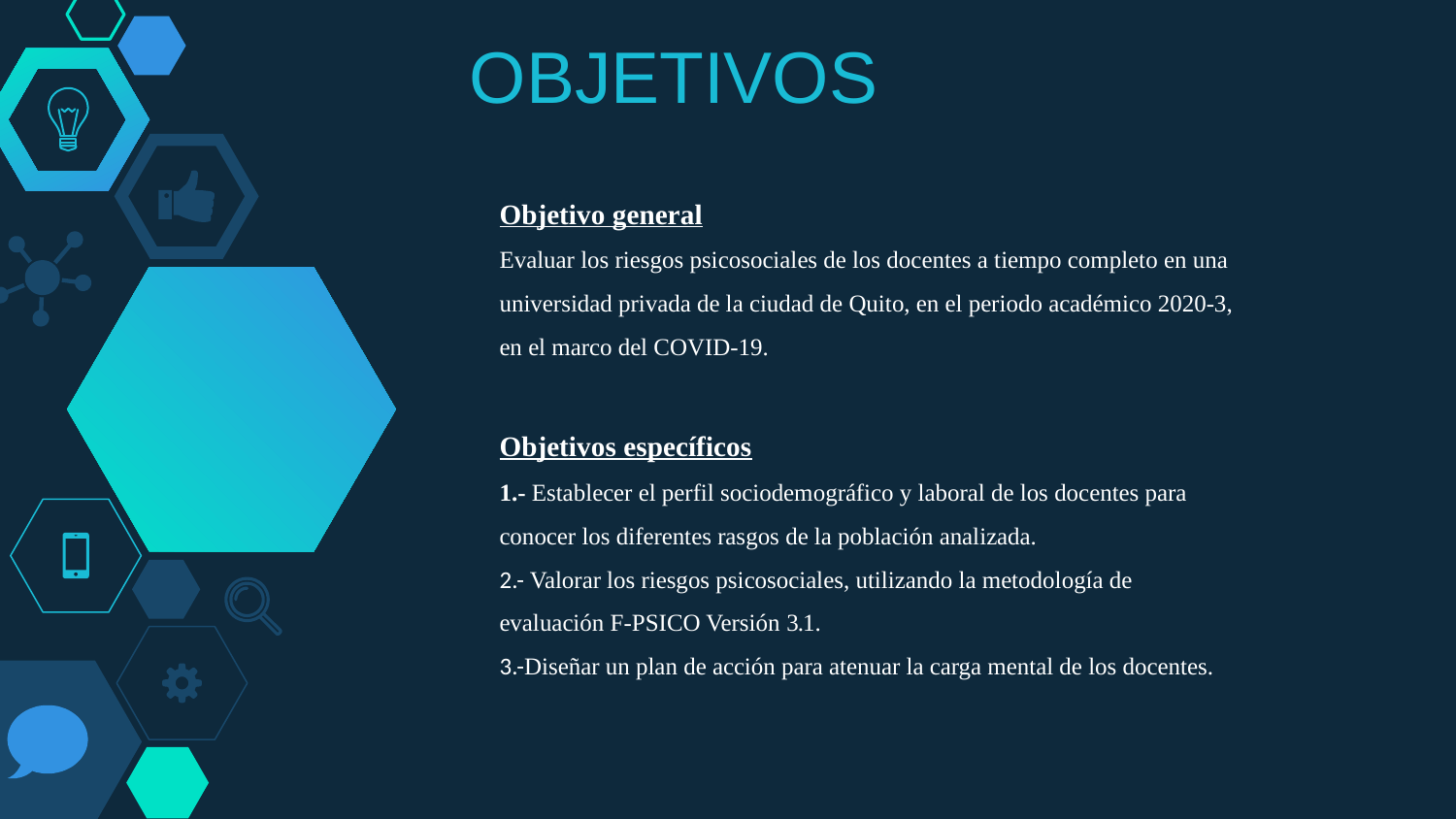

OBJETIVOS
# Objetivo general Evaluar los riesgos psicosociales de los docentes a tiempo completo en una universidad privada de la ciudad de Quito, en el periodo académico 2020-3, en el marco del COVID-19. Objetivos específicos 1.- Establecer el perfil sociodemográfico y laboral de los docentes para conocer los diferentes rasgos de la población analizada. 2.- Valorar los riesgos psicosociales, utilizando la metodología de evaluación F-PSICO Versión 3.1. 3.-Diseñar un plan de acción para atenuar la carga mental de los docentes.